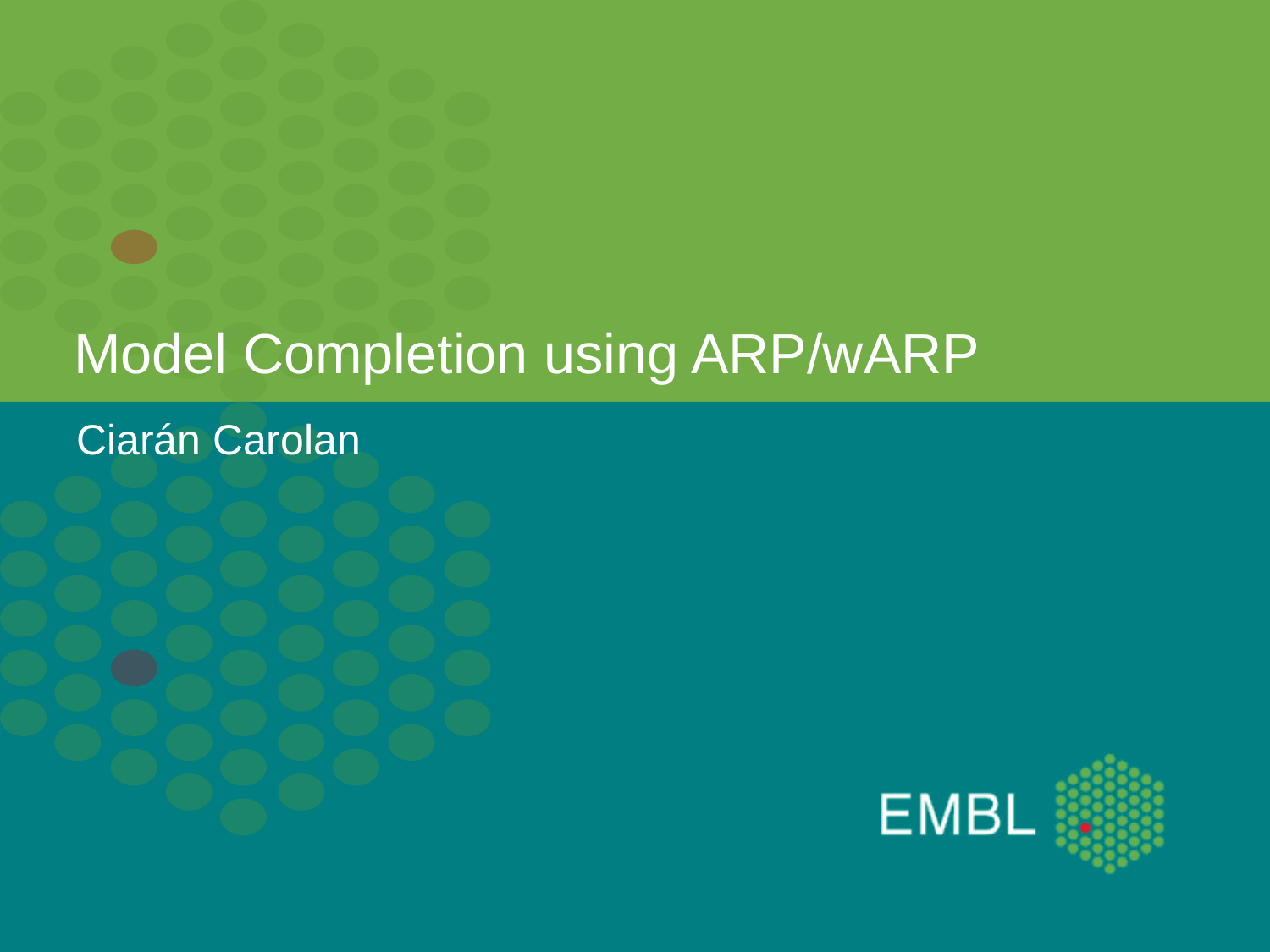

# Model Completion using ARP/wARP
Ciarán Carolan